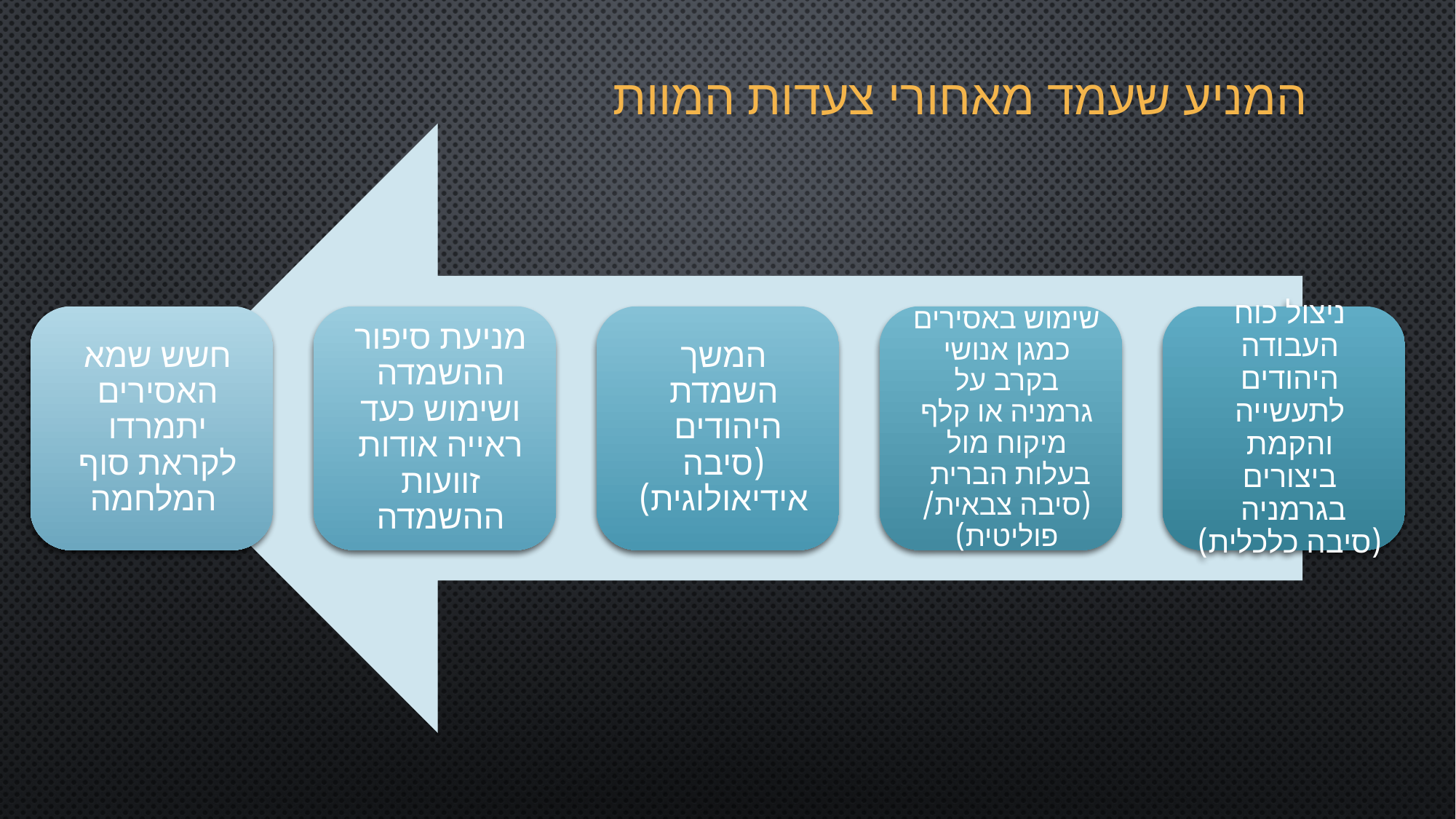

# המניע שעמד מאחורי צעדות המוות
ניצול כוח העבודה היהודים לתעשייה והקמת ביצורים בגרמניה
(סיבה כלכלית)
שימוש באסירים כמגן אנושי בקרב על גרמניה או קלף מיקוח מול בעלות הברית
(סיבה צבאית/ פוליטית)
המשך השמדת היהודים
(סיבה אידיאולוגית)
מניעת סיפור ההשמדה ושימוש כעד ראייה אודות זוועות ההשמדה
חשש שמא האסירים יתמרדו לקראת סוף המלחמה